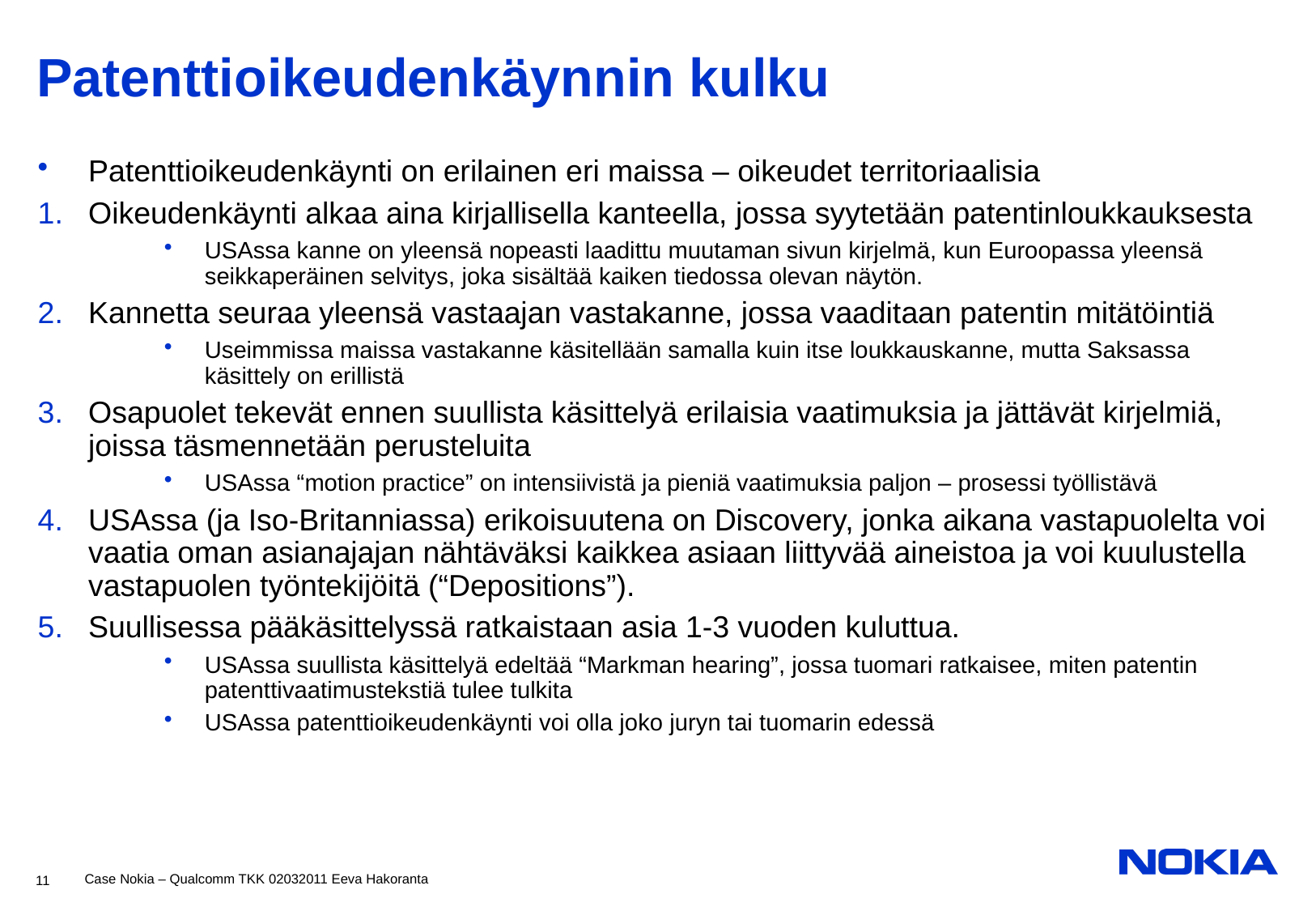

# Patenttioikeudenkäynnin kulku
Patenttioikeudenkäynti on erilainen eri maissa – oikeudet territoriaalisia
Oikeudenkäynti alkaa aina kirjallisella kanteella, jossa syytetään patentinloukkauksesta
USAssa kanne on yleensä nopeasti laadittu muutaman sivun kirjelmä, kun Euroopassa yleensä seikkaperäinen selvitys, joka sisältää kaiken tiedossa olevan näytön.
Kannetta seuraa yleensä vastaajan vastakanne, jossa vaaditaan patentin mitätöintiä
Useimmissa maissa vastakanne käsitellään samalla kuin itse loukkauskanne, mutta Saksassa käsittely on erillistä
Osapuolet tekevät ennen suullista käsittelyä erilaisia vaatimuksia ja jättävät kirjelmiä, joissa täsmennetään perusteluita
USAssa “motion practice” on intensiivistä ja pieniä vaatimuksia paljon – prosessi työllistävä
USAssa (ja Iso-Britanniassa) erikoisuutena on Discovery, jonka aikana vastapuolelta voi vaatia oman asianajajan nähtäväksi kaikkea asiaan liittyvää aineistoa ja voi kuulustella vastapuolen työntekijöitä (“Depositions”).
Suullisessa pääkäsittelyssä ratkaistaan asia 1-3 vuoden kuluttua.
USAssa suullista käsittelyä edeltää “Markman hearing”, jossa tuomari ratkaisee, miten patentin patenttivaatimustekstiä tulee tulkita
USAssa patenttioikeudenkäynti voi olla joko juryn tai tuomarin edessä

11
Case Nokia – Qualcomm TKK 02032011 Eeva Hakoranta